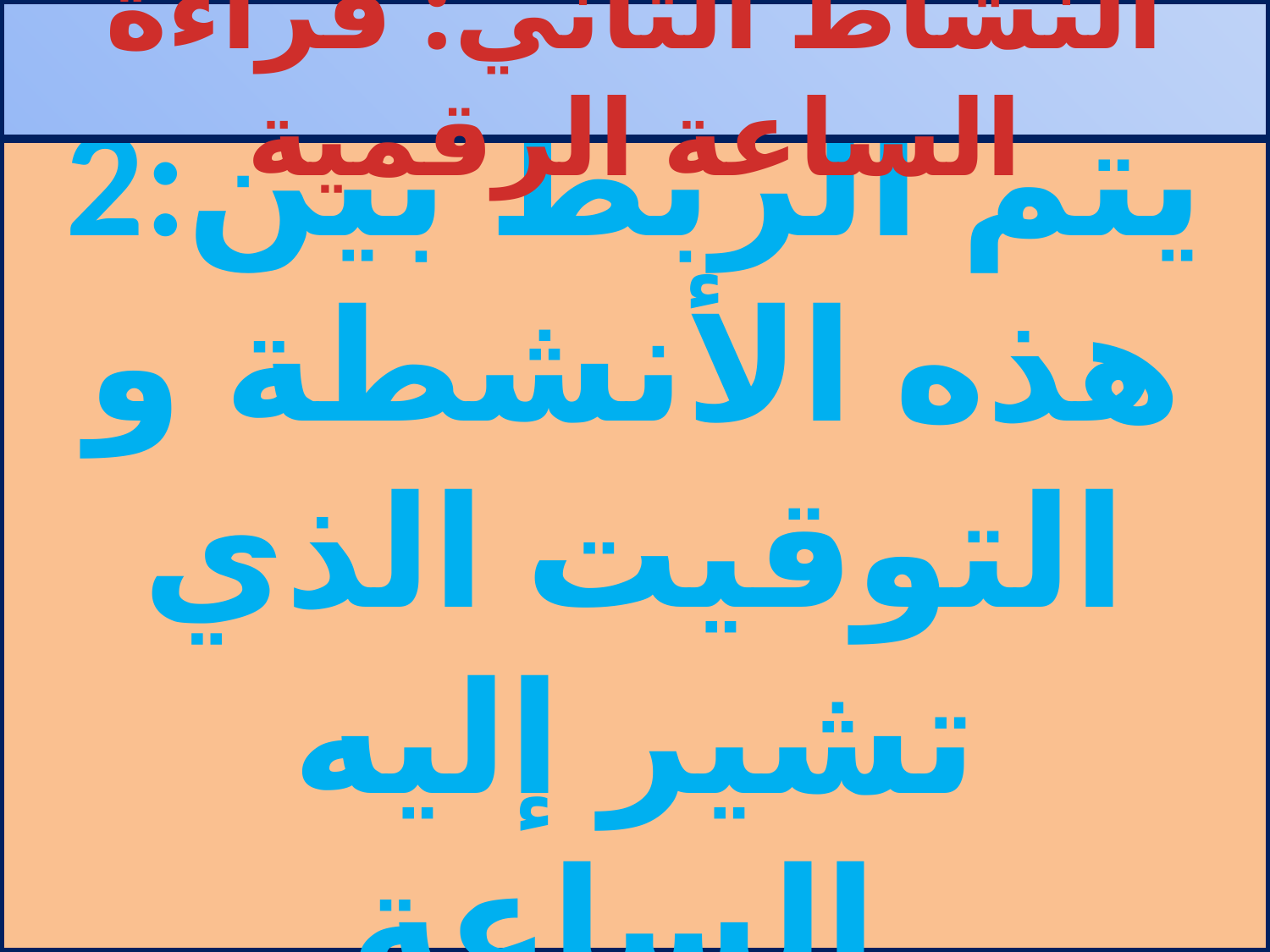

النشاط الثاني: قراءة الساعة الرقمية
# 2:يتم الربط بين هذه الأنشطة و التوقيت الذي تشير إليه الساعة.